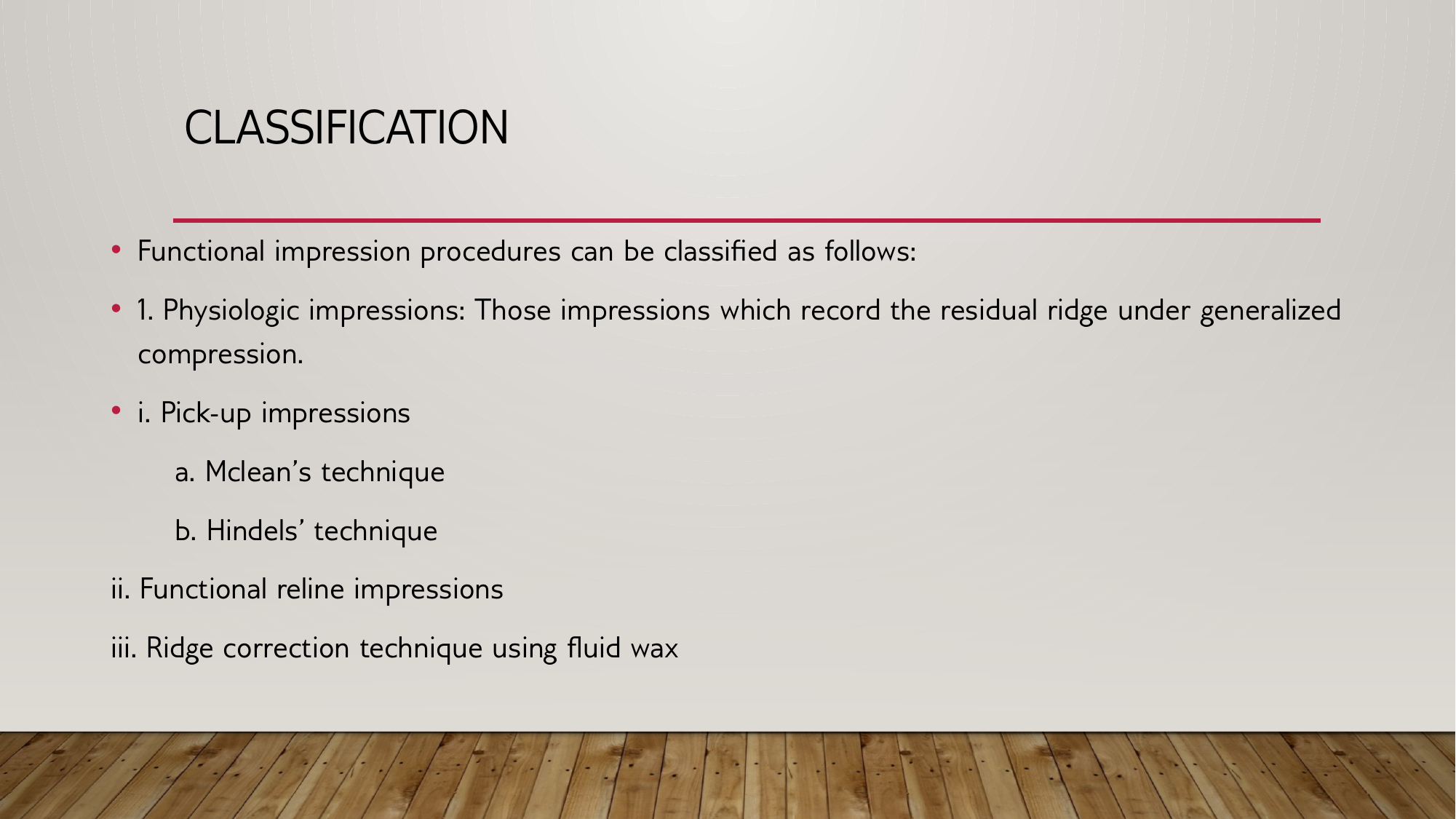

# CLASSIFICATION
Functional impression procedures can be classified as follows:
1. Physiologic impressions: Those impressions which record the residual ridge under generalized compression.
i. Pick-up impressions
       a. Mclean’s technique
       b. Hindels’ technique
ii. Functional reline impressions
iii. Ridge correction technique using fluid wax